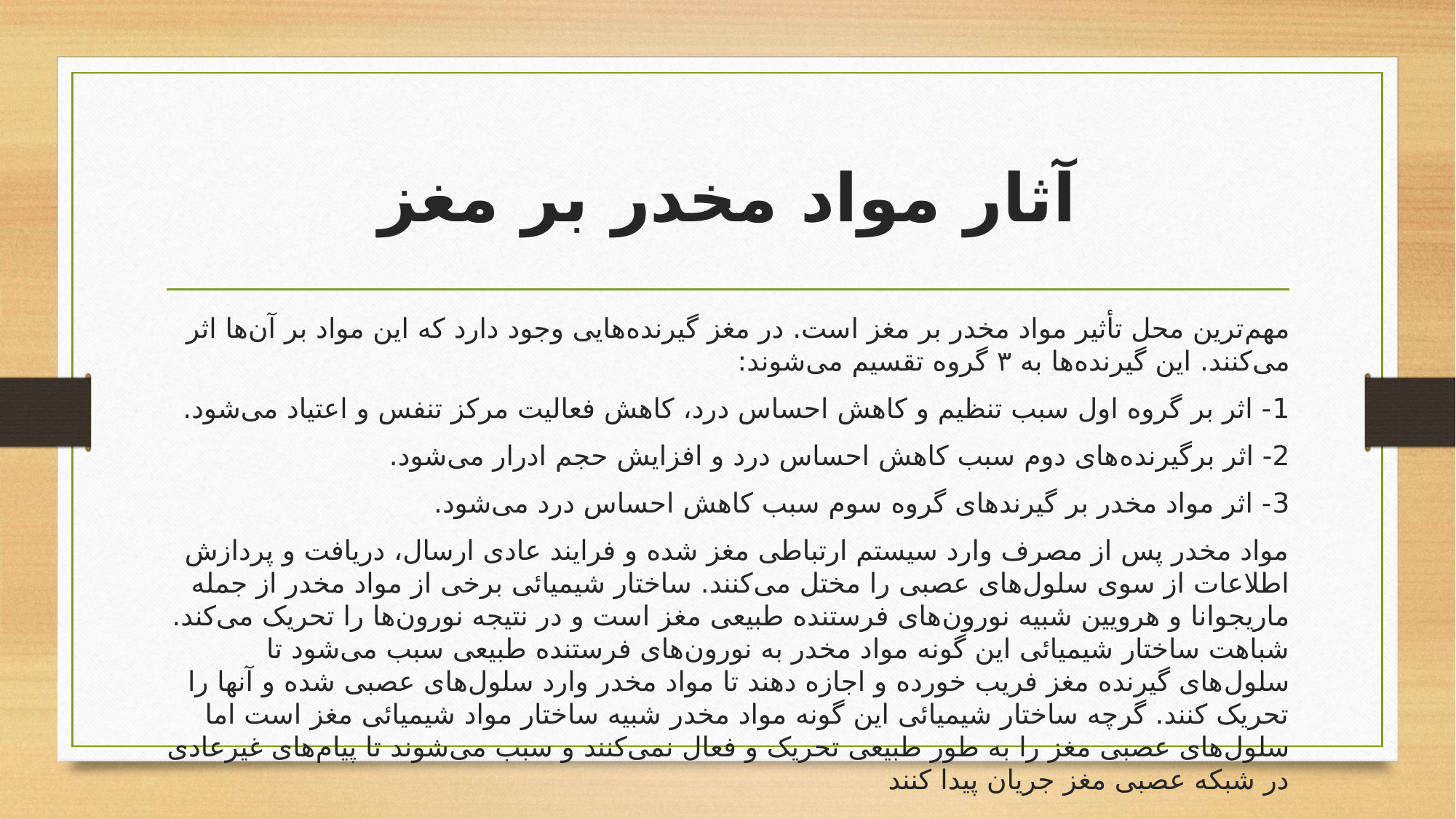

# آثار مواد مخدر بر مغز
مهم‌ترین محل تأثیر مواد مخدر بر مغز است. در مغز گیرنده‌هایی وجود دارد که این مواد بر آن‌ها اثر می‌کنند. این گیرنده‌ها به ۳ گروه تقسیم می‌شوند:
1- اثر بر گروه اول سبب تنظیم و کاهش احساس درد، کاهش فعالیت مرکز تنفس و اعتیاد می‌شود.
2- اثر برگیرنده‌های دوم سبب کاهش احساس درد و افزایش حجم ادرار می‌شود.
3- اثر مواد مخدر بر گیرندهای گروه سوم سبب کاهش احساس درد می‌شود.
مواد مخدر پس از مصرف وارد سیستم ارتباطی مغز شده و فرایند عادی ارسال، دریافت و پردازش اطلاعات از سوی سلول‌های عصبی را مختل می‌کنند. ساختار شیمیائی برخی از مواد مخدر از جمله ماریجوانا و هرویین شبیه نورون‌های فرستنده طبیعی مغز است و در نتیجه نورون‌ها را تحریک می‌کند. شباهت ساختار شیمیائی این گونه مواد مخدر به نورون‌های فرستنده طبیعی سبب می‌شود تا سلول‌های گیرنده مغز فریب خورده و اجازه دهند تا مواد مخدر وارد سلول‌های عصبی شده و آنها را تحریک کنند. گرچه ساختار شیمیائی این گونه مواد مخدر شبیه ساختار مواد شیمیائی مغز است اما سلول‌های عصبی مغز را به طور طبیعی تحریک و فعال نمی‌کنند و سبب می‌شوند تا پیام‌های غیرعادی در شبکه عصبی مغز جریان پیدا کنند